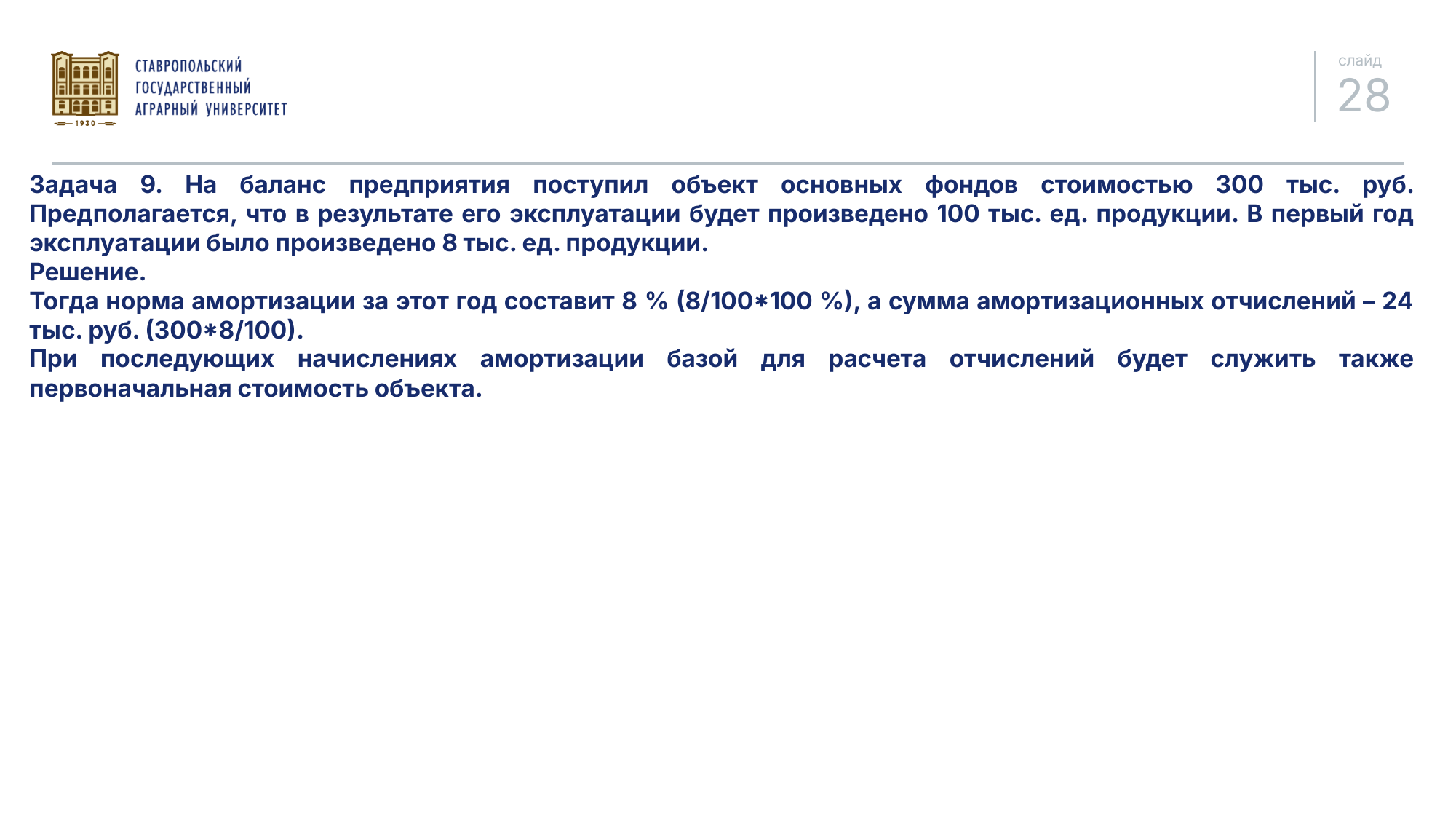

Задача 9. На баланс предприятия поступил объект основных фондов стоимостью 300 тыс. руб. Предполагается, что в результате его эксплуатации будет произведено 100 тыс. ед. продукции. В первый год эксплуатации было произведено 8 тыс. ед. продукции.
Решение.
Тогда норма амортизации за этот год составит 8 % (8/100*100 %), а сумма амортизационных отчислений – 24 тыс. руб. (300*8/100).
При последующих начислениях амортизации базой для расчета отчислений будет служить также первоначальная стоимость объекта.